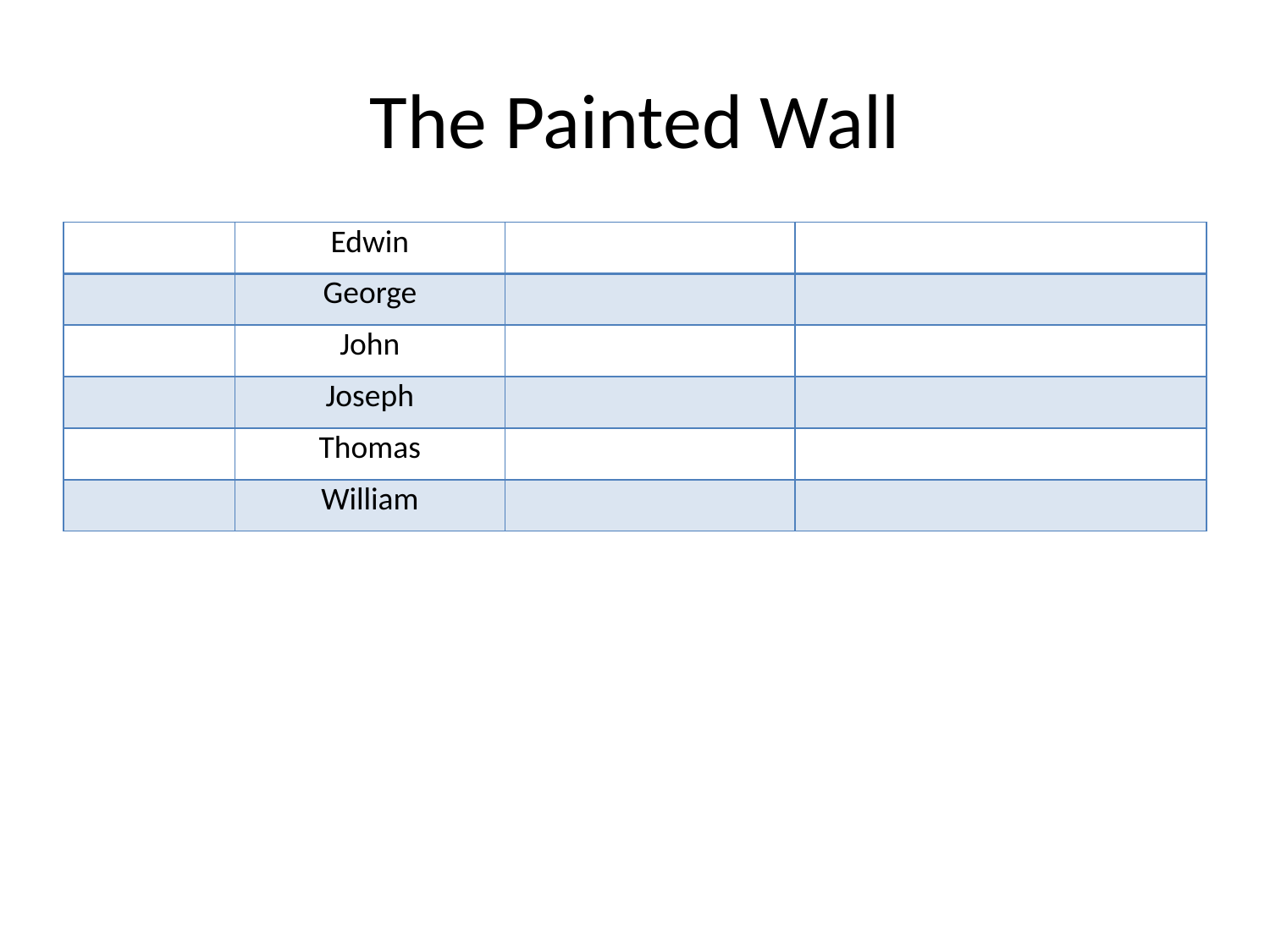

# The Painted Wall
|  | Edwin |  |  |
| --- | --- | --- | --- |
|  | George |  |  |
|  | John |  |  |
|  | Joseph |  |  |
|  | Thomas |  |  |
|  | William |  |  |